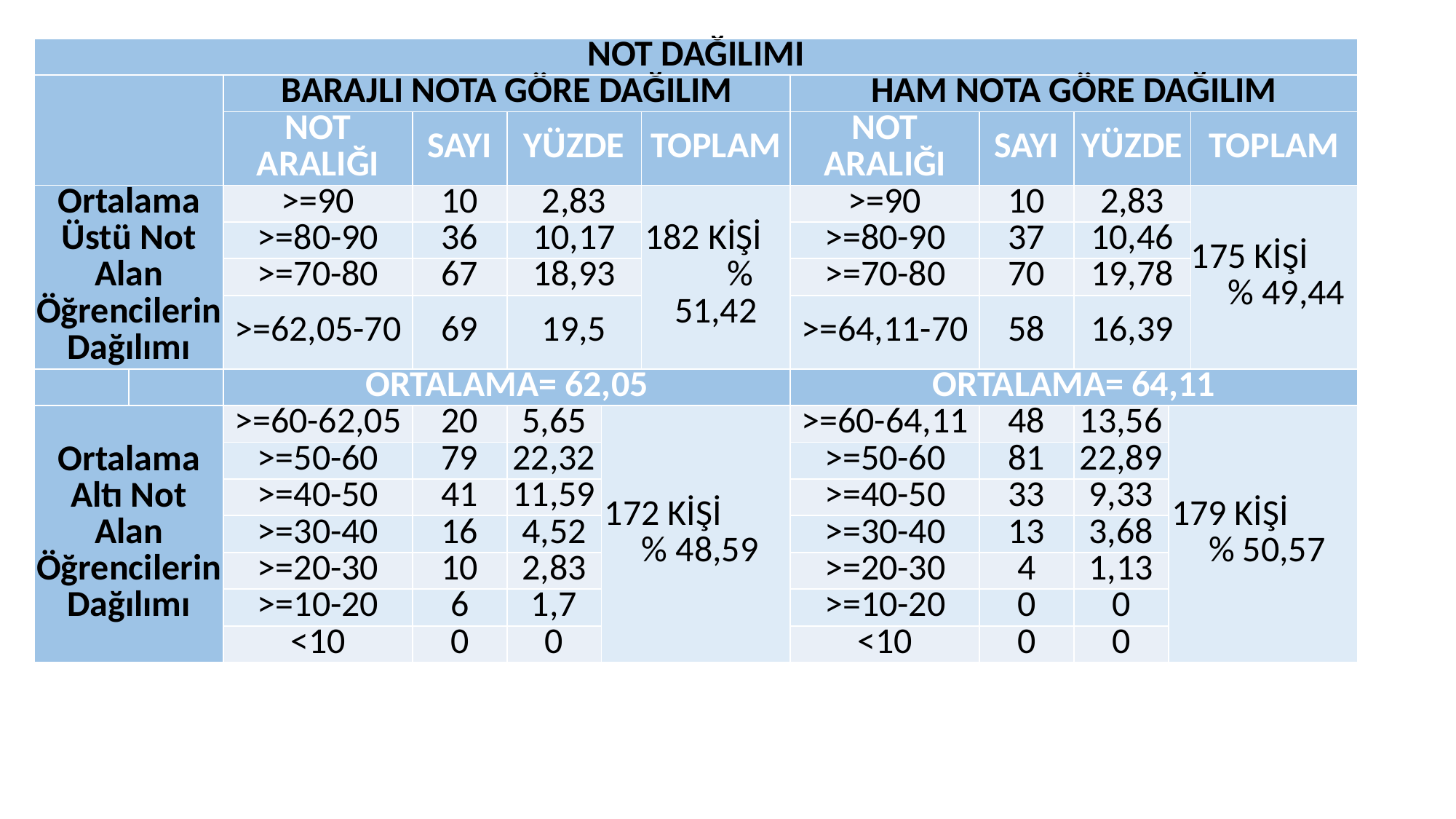

| NOT DAĞILIMI |  |  |  |  |  |  |  |  |  |  |  |
| --- | --- | --- | --- | --- | --- | --- | --- | --- | --- | --- | --- |
|  |  | BARAJLI NOTA GÖRE DAĞILIM |  |  |  |  | HAM NOTA GÖRE DAĞILIM |  |  |  |  |
|  |  | NOT ARALIĞI | SAYI | YÜZDE |  | TOPLAM | NOT ARALIĞI | SAYI | YÜZDE |  | TOPLAM |
| Ortalama Üstü Not Alan Öğrencilerin Dağılımı |  | >=90 | 10 | 2,83 |  | 182 KİŞİ % 51,42 | >=90 | 10 | 2,83 |  | 175 KİŞİ % 49,44 |
|  |  | >=80-90 | 36 | 10,17 |  |  | >=80-90 | 37 | 10,46 |  |  |
|  |  | >=70-80 | 67 | 18,93 |  |  | >=70-80 | 70 | 19,78 |  |  |
|  |  | >=62,05-70 | 69 | 19,5 |  |  | >=64,11-70 | 58 | 16,39 |  |  |
|  |  | ORTALAMA= 62,05 |  |  |  |  | ORTALAMA= 64,11 |  |  |  |  |
| Ortalama Altı Not Alan Öğrencilerin Dağılımı |  | >=60-62,05 | 20 | 5,65 | 172 KİŞİ % 48,59 |  | >=60-64,11 | 48 | 13,56 | 179 KİŞİ % 50,57 |  |
|  |  | >=50-60 | 79 | 22,32 |  |  | >=50-60 | 81 | 22,89 |  |  |
|  |  | >=40-50 | 41 | 11,59 |  |  | >=40-50 | 33 | 9,33 |  |  |
|  |  | >=30-40 | 16 | 4,52 |  |  | >=30-40 | 13 | 3,68 |  |  |
|  |  | >=20-30 | 10 | 2,83 |  |  | >=20-30 | 4 | 1,13 |  |  |
|  |  | >=10-20 | 6 | 1,7 |  |  | >=10-20 | 0 | 0 |  |  |
|  |  | <10 | 0 | 0 |  |  | <10 | 0 | 0 |  |  |